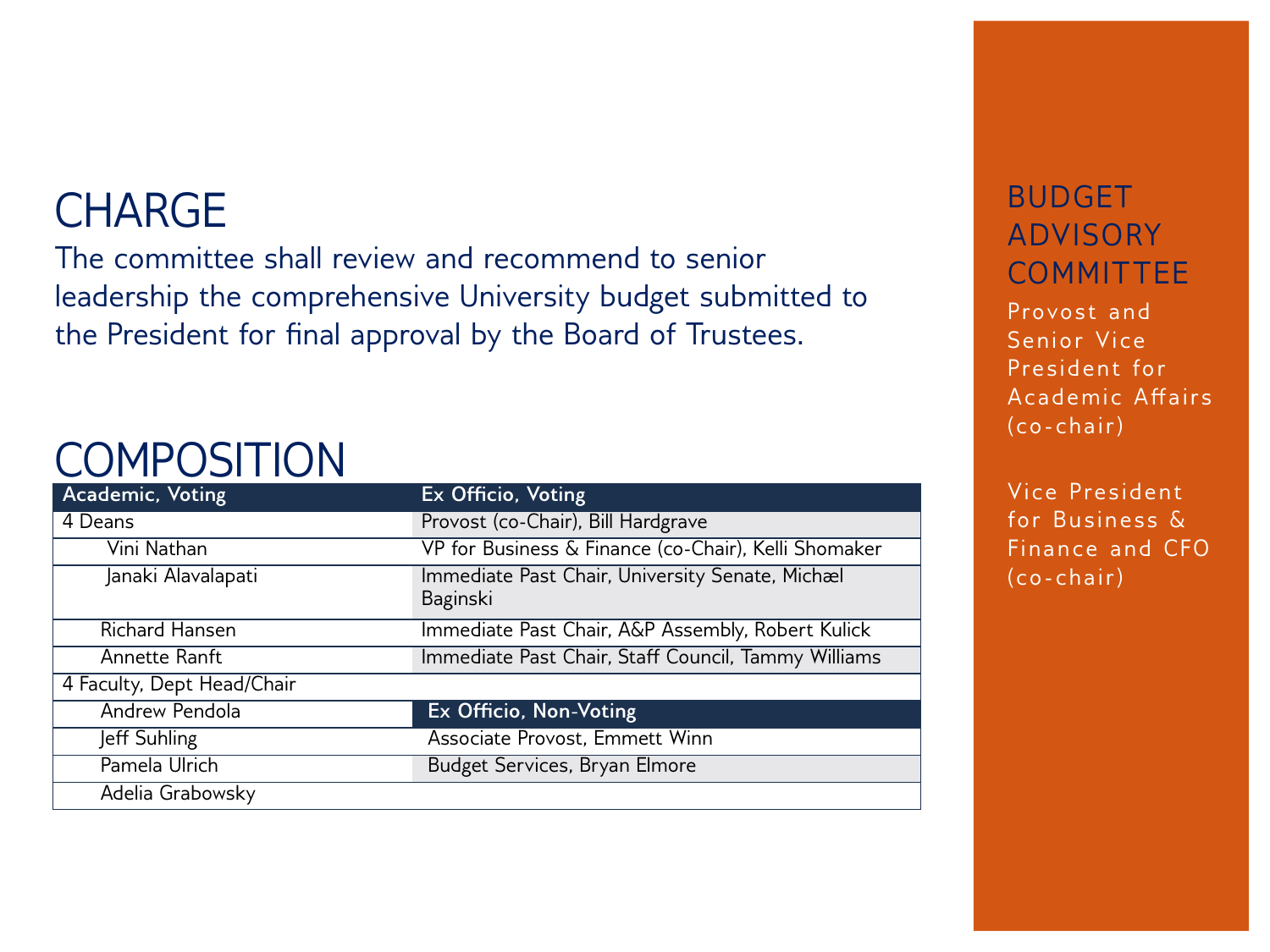

CHARGE
The committee shall review and recommend to senior leadership the comprehensive University budget submitted to the President for final approval by the Board of Trustees.

COMPOSITION
# Budget advisory committee
Provost and Senior Vice President for Academic Affairs (co-chair)

Vice President for Business & Finance and CFO (co-chair)
| Academic, Voting | Ex Officio, Voting |
| --- | --- |
| 4 Deans | Provost (co-Chair), Bill Hardgrave |
| Vini Nathan | VP for Business & Finance (co-Chair), Kelli Shomaker |
| Janaki Alavalapati | Immediate Past Chair, University Senate, Michael Baginski |
| Richard Hansen | Immediate Past Chair, A&P Assembly, Robert Kulick |
| Annette Ranft | Immediate Past Chair, Staff Council, Tammy Williams |
| 4 Faculty, Dept Head/Chair |  |
| Andrew Pendola | Ex Officio, Non-Voting |
| Jeff Suhling | Associate Provost, Emmett Winn |
| Pamela Ulrich | Budget Services, Bryan Elmore |
| Adelia Grabowsky |  |